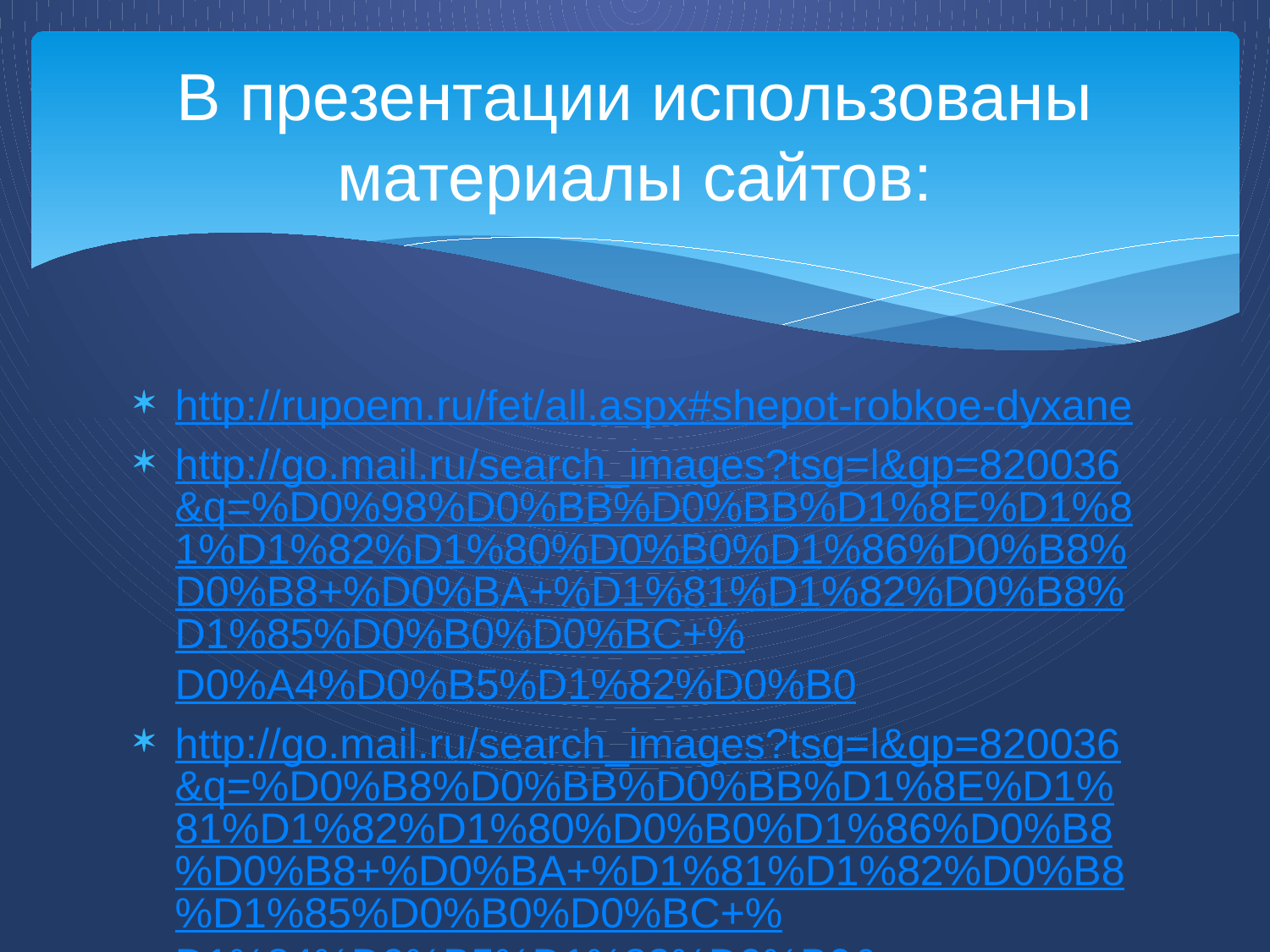

# В презентации использованы материалы сайтов:
http://rupoem.ru/fet/all.aspx#shepot-robkoe-dyxane
http://go.mail.ru/search_images?tsg=l&gp=820036&q=%D0%98%D0%BB%D0%BB%D1%8E%D1%81%D1%82%D1%80%D0%B0%D1%86%D0%B8%D0%B8+%D0%BA+%D1%81%D1%82%D0%B8%D1%85%D0%B0%D0%BC+%D0%A4%D0%B5%D1%82%D0%B0
http://go.mail.ru/search_images?tsg=l&gp=820036&q=%D0%B8%D0%BB%D0%BB%D1%8E%D1%81%D1%82%D1%80%D0%B0%D1%86%D0%B8%D0%B8+%D0%BA+%D1%81%D1%82%D0%B8%D1%85%D0%B0%D0%BC+%D1%84%D0%B5%D1%82%D0%B0&us